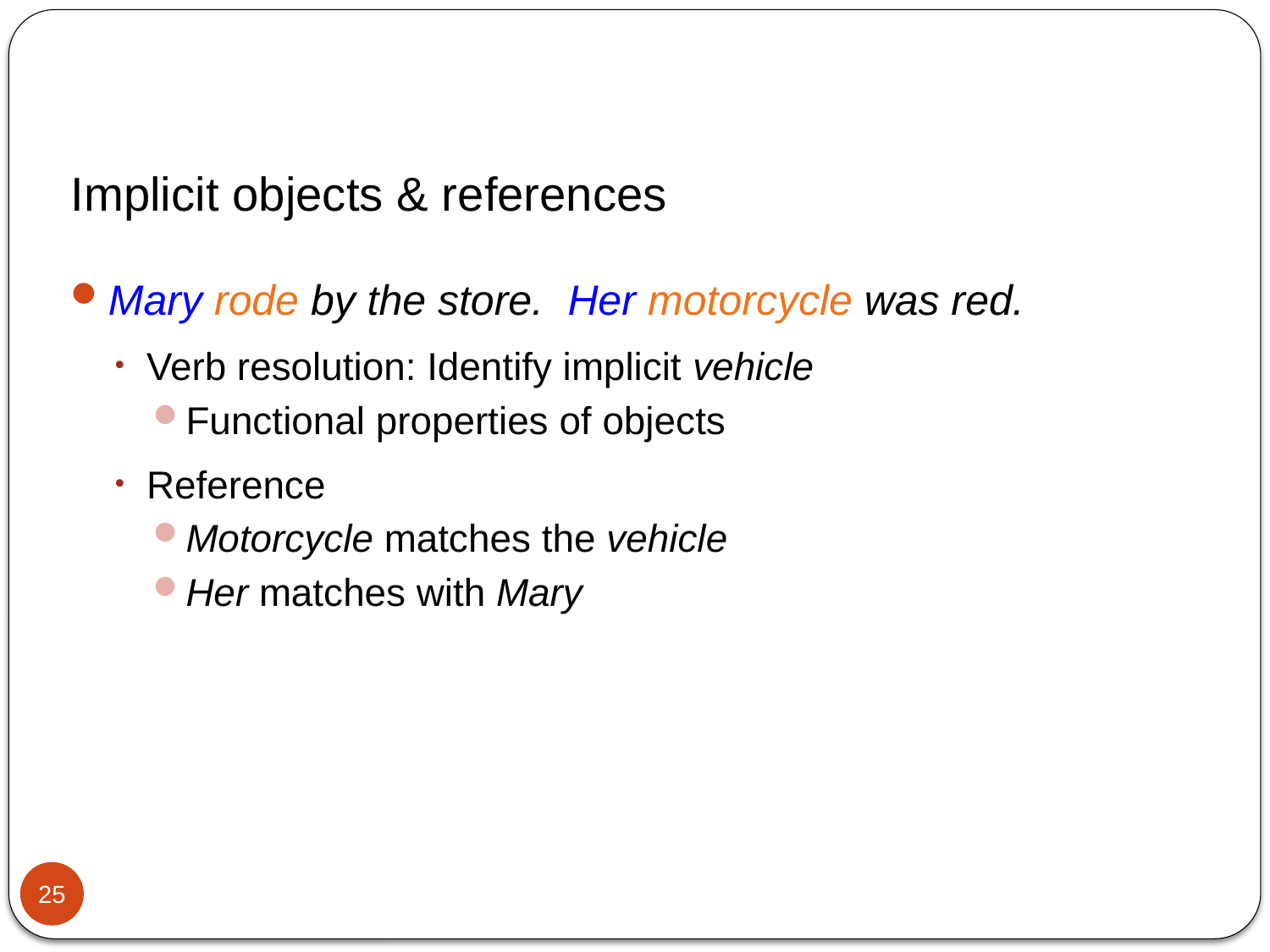

# Implicit objects & references
Mary rode by the store.  Her motorcycle was red.
Verb resolution: Identify implicit vehicle
Functional properties of objects
Reference
Motorcycle matches the vehicle
Her matches with Mary

25